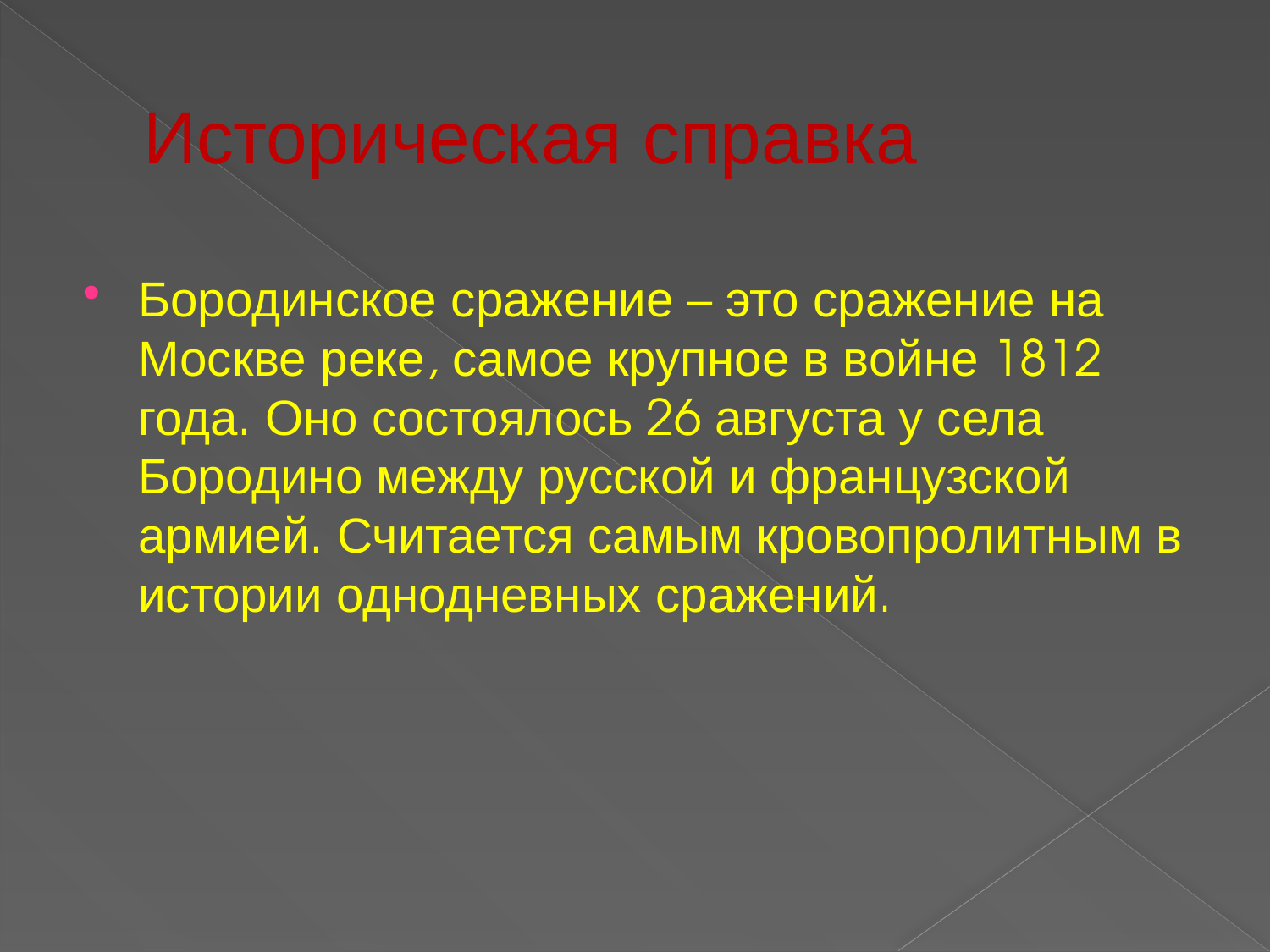

# Историческая справка
Бородинское сражение – это сражение на Москве реке, самое крупное в войне 1812 года. Оно состоялось 26 августа у села Бородино между русской и французской армией. Считается самым кровопролитным в истории однодневных сражений.